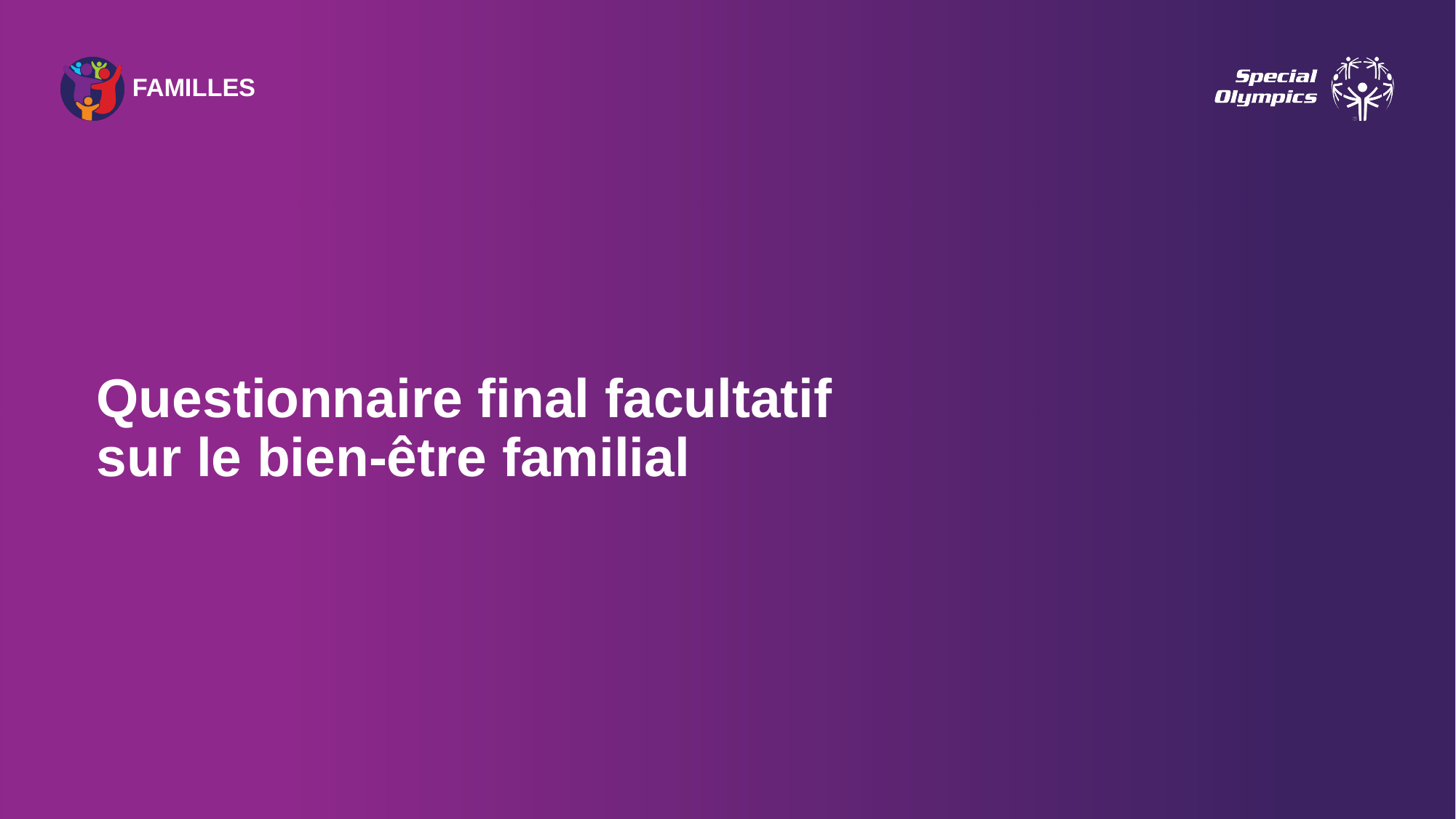

Questionnaire final facultatif sur le bien-être familial